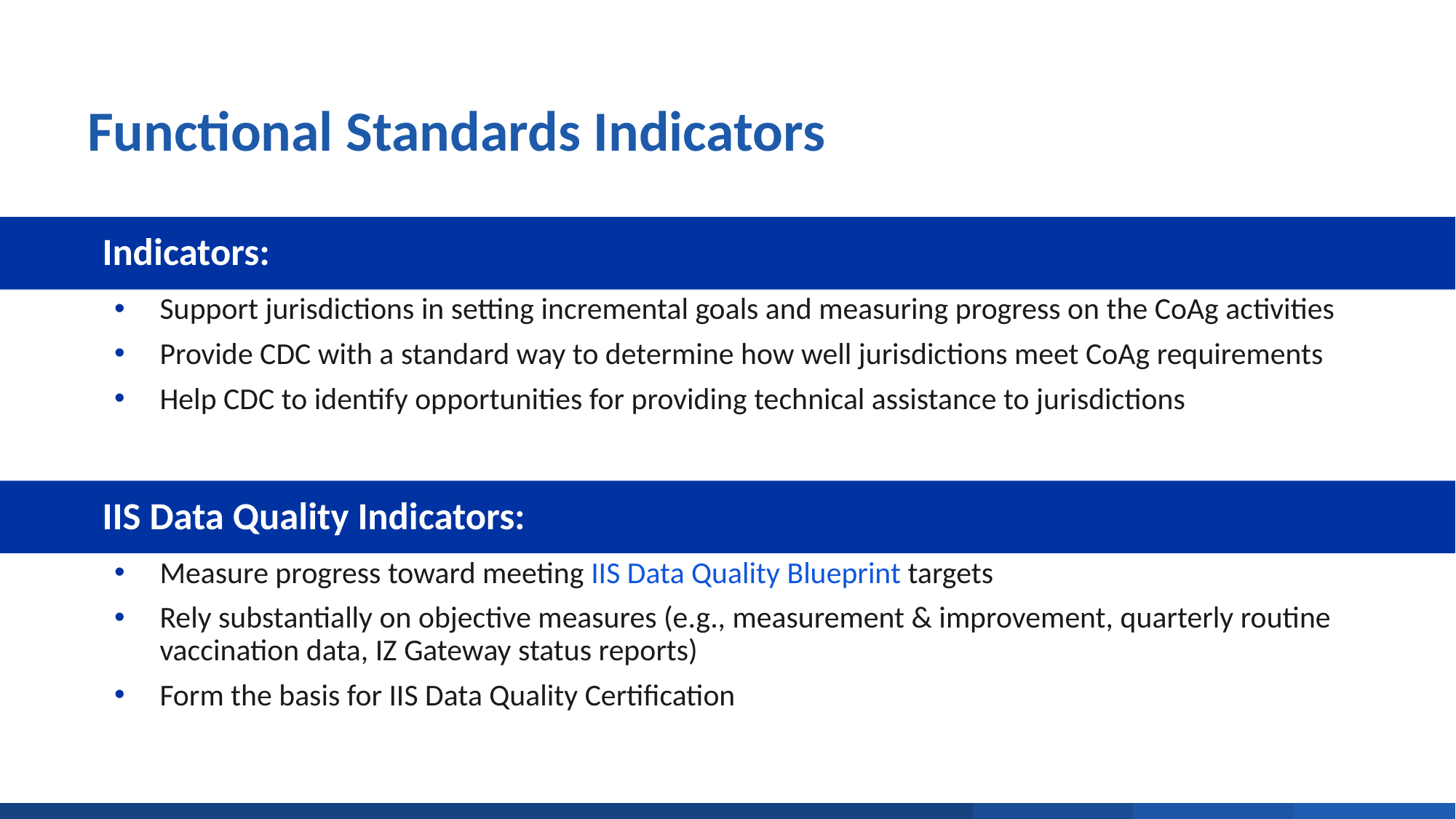

# Functional Standards Indicators
Indicators:
Support jurisdictions in setting incremental goals and measuring progress on the CoAg activities
Provide CDC with a standard way to determine how well jurisdictions meet CoAg requirements
Help CDC to identify opportunities for providing technical assistance to jurisdictions
IIS Data Quality Indicators:
Measure progress toward meeting IIS Data Quality Blueprint targets
Rely substantially on objective measures (e.g., measurement & improvement, quarterly routine vaccination data, IZ Gateway status reports)
Form the basis for IIS Data Quality Certification